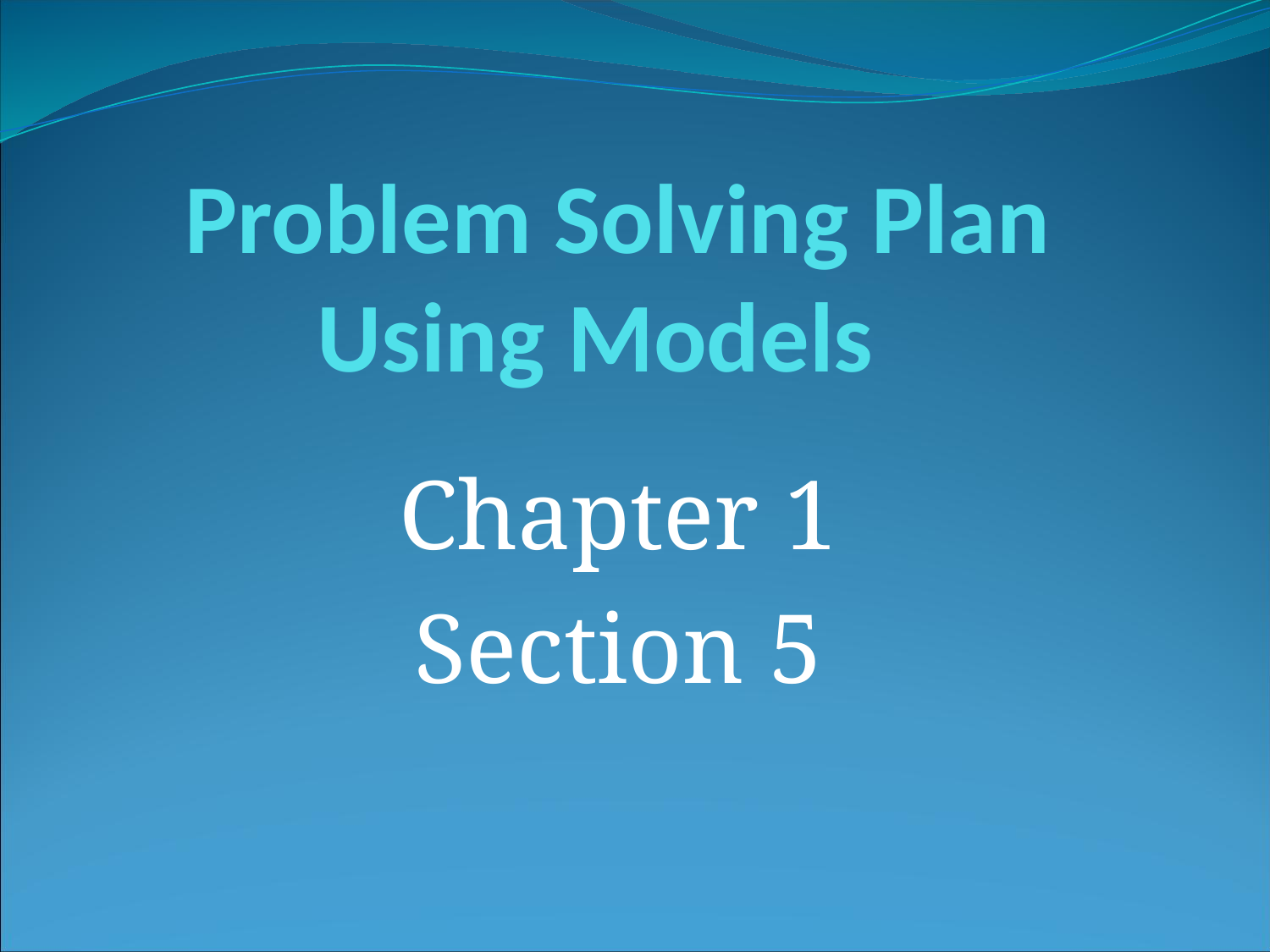

# Problem Solving Plan Using Models
Chapter 1
Section 5